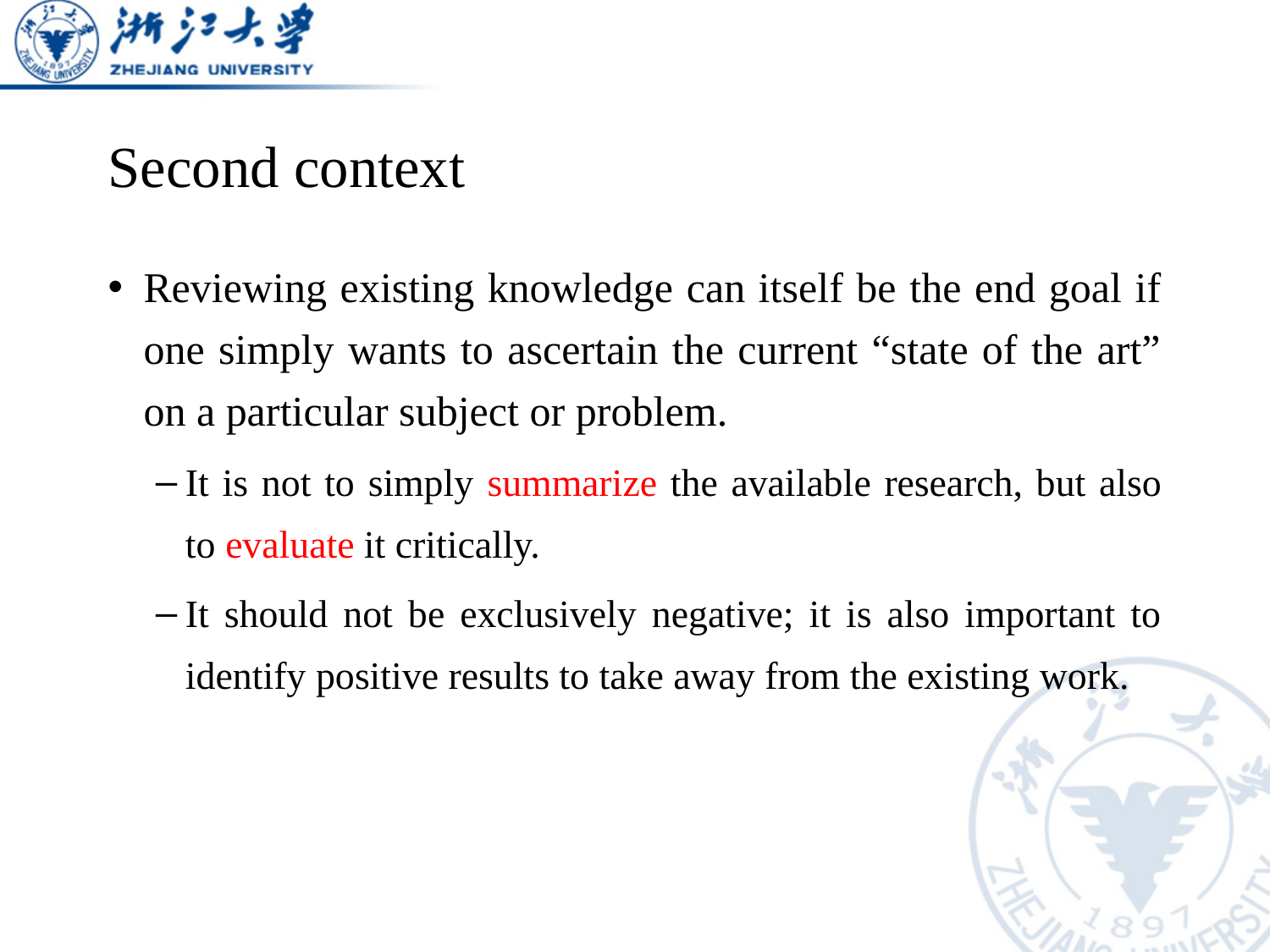

# Second context
Reviewing existing knowledge can itself be the end goal if one simply wants to ascertain the current “state of the art” on a particular subject or problem.
It is not to simply summarize the available research, but also to evaluate it critically.
It should not be exclusively negative; it is also important to identify positive results to take away from the existing work.